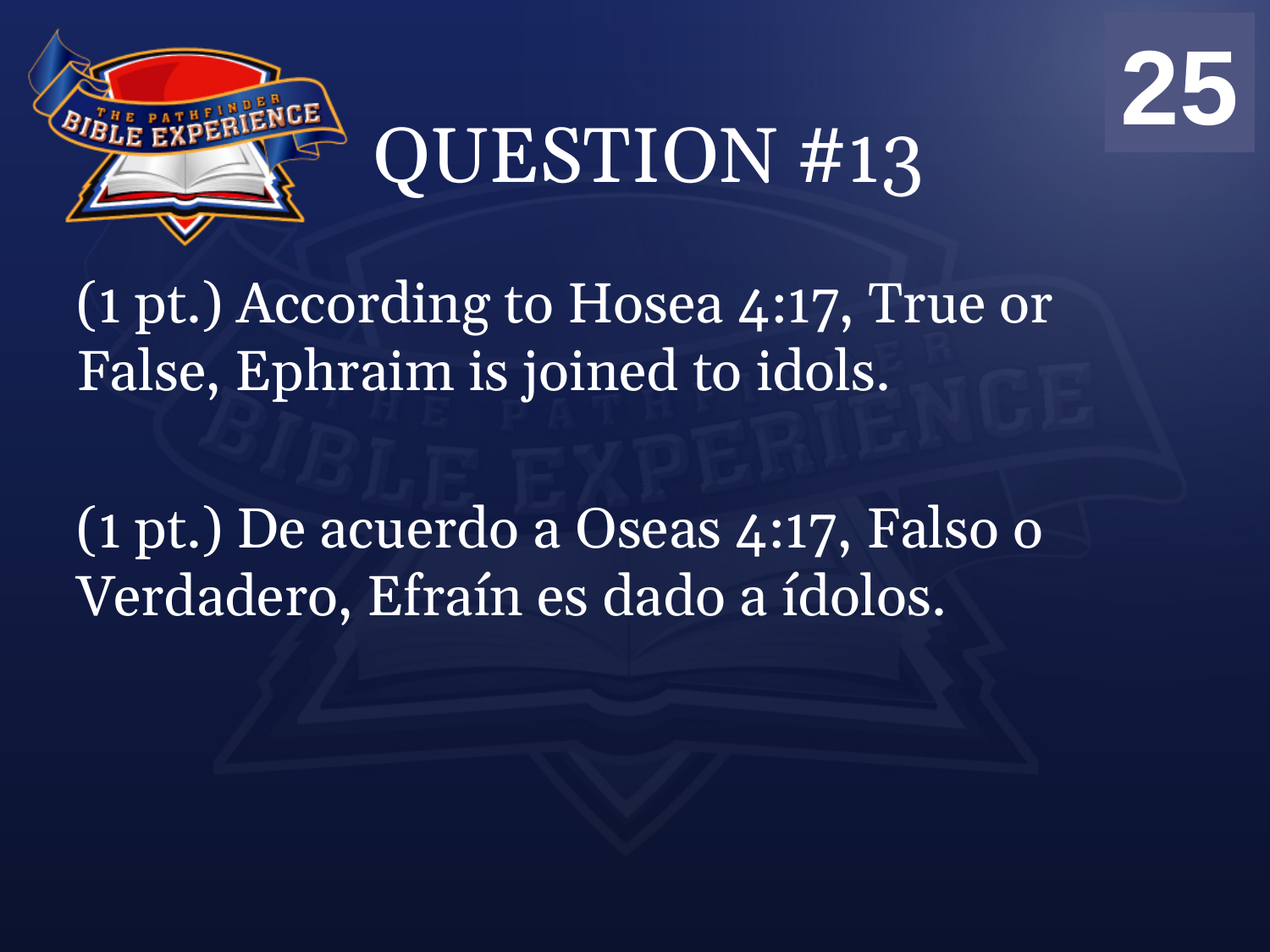

00
01
02
03
04
05
06
07
08
09
10
11
12
13
14
15
16
17
18
19
20
21
22
23
24
25
# QUESTION #13
(1 pt.) According to Hosea 4:17, True or False, Ephraim is joined to idols.

(1 pt.) De acuerdo a Oseas 4:17, Falso o Verdadero, Efraín es dado a ídolos.